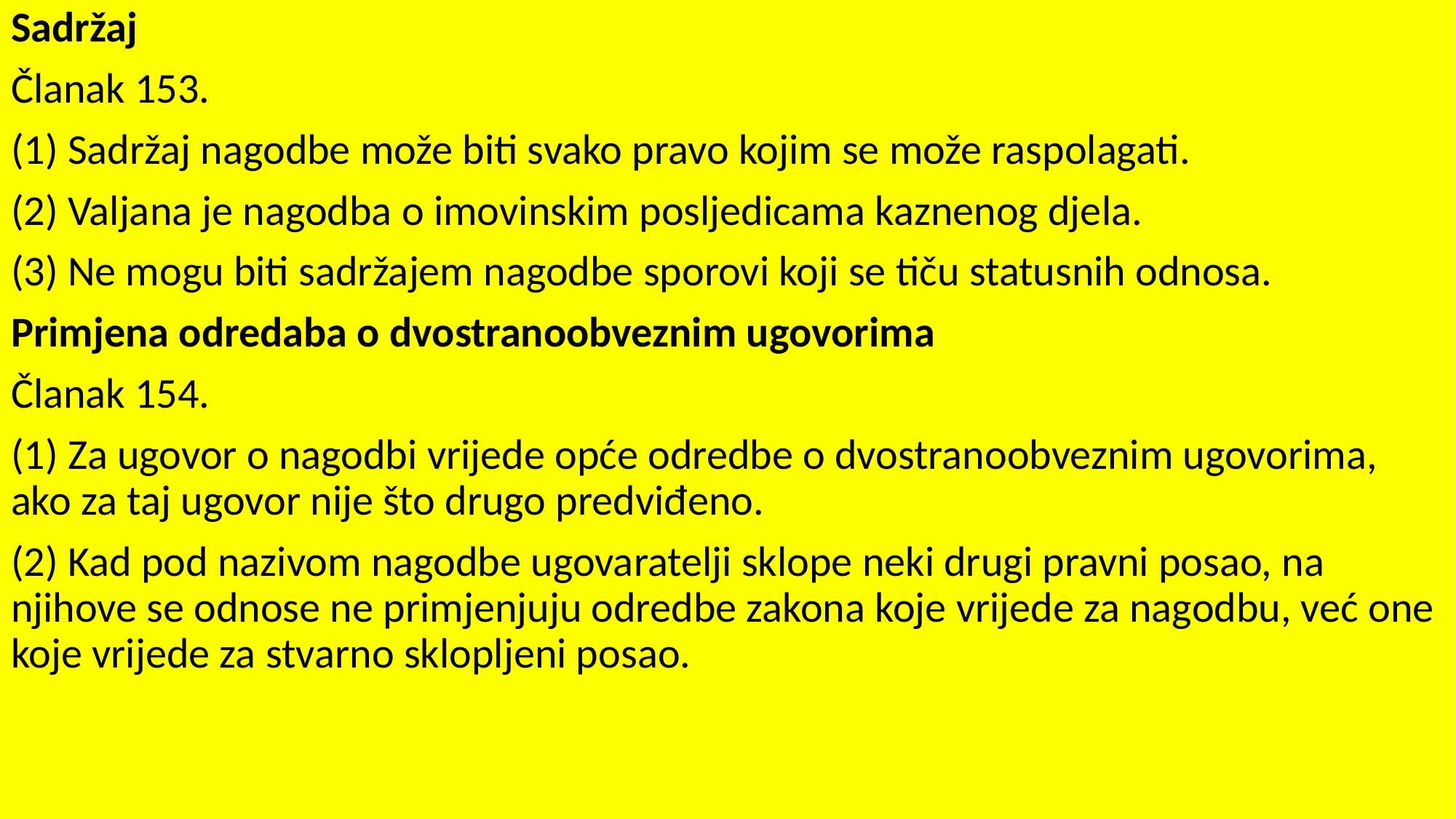

Sadržaj
Članak 153.
(1) Sadržaj nagodbe može biti svako pravo kojim se može raspolagati.
(2) Valjana je nagodba o imovinskim posljedicama kaznenog djela.
(3) Ne mogu biti sadržajem nagodbe sporovi koji se tiču statusnih odnosa.
Primjena odredaba o dvostranoobveznim ugovorima
Članak 154.
(1) Za ugovor o nagodbi vrijede opće odredbe o dvostranoobveznim ugovorima, ako za taj ugovor nije što drugo predviđeno.
(2) Kad pod nazivom nagodbe ugovaratelji sklope neki drugi pravni posao, na njihove se odnose ne primjenjuju odredbe zakona koje vrijede za nagodbu, već one koje vrijede za stvarno sklopljeni posao.